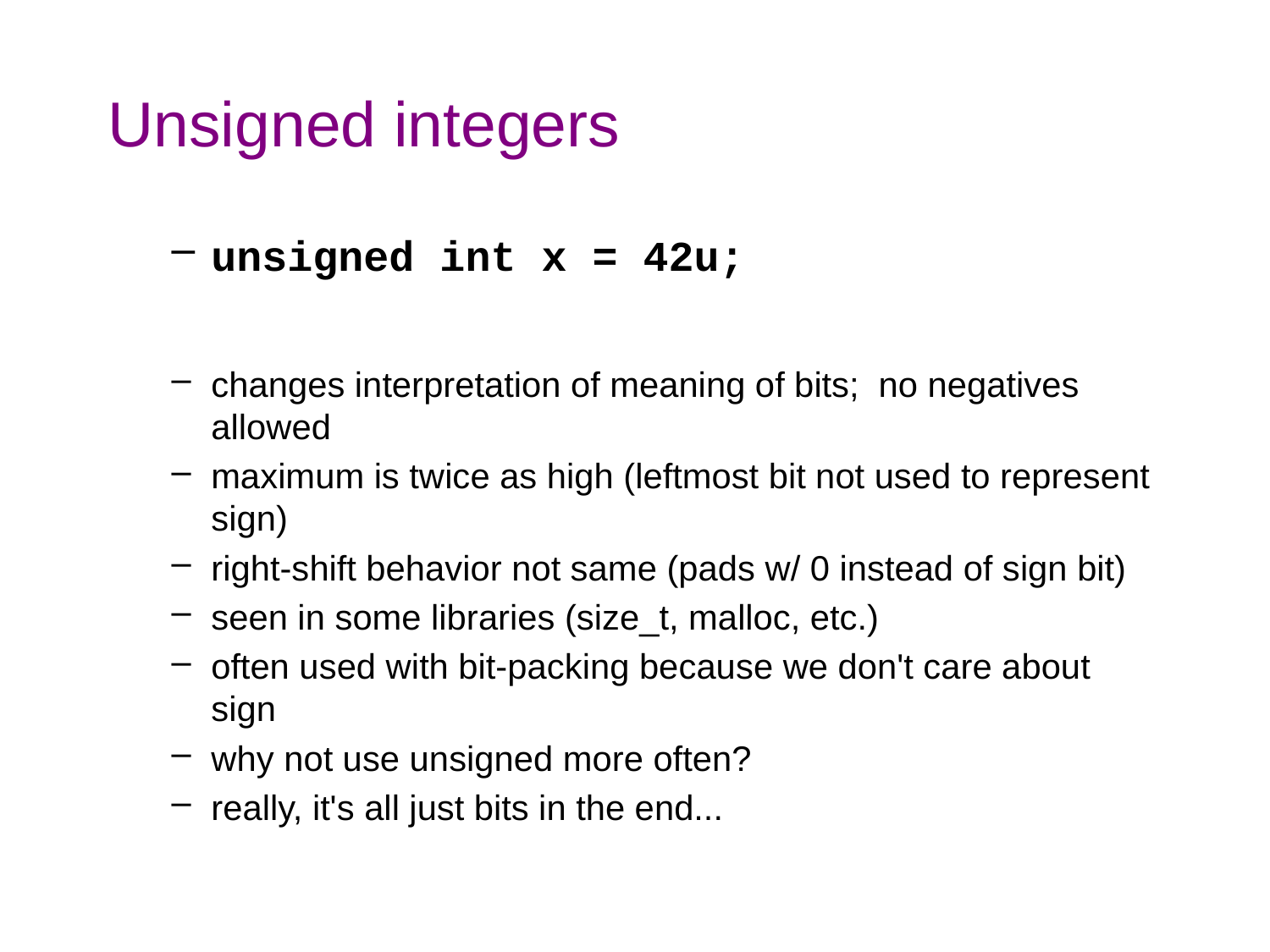

# Unsigned integers
unsigned int x = 42u;

changes interpretation of meaning of bits;  no negatives allowed
maximum is twice as high (leftmost bit not used to represent sign)
right-shift behavior not same (pads w/ 0 instead of sign bit)
seen in some libraries (size_t, malloc, etc.)
often used with bit-packing because we don't care about sign
why not use unsigned more often?
really, it's all just bits in the end...